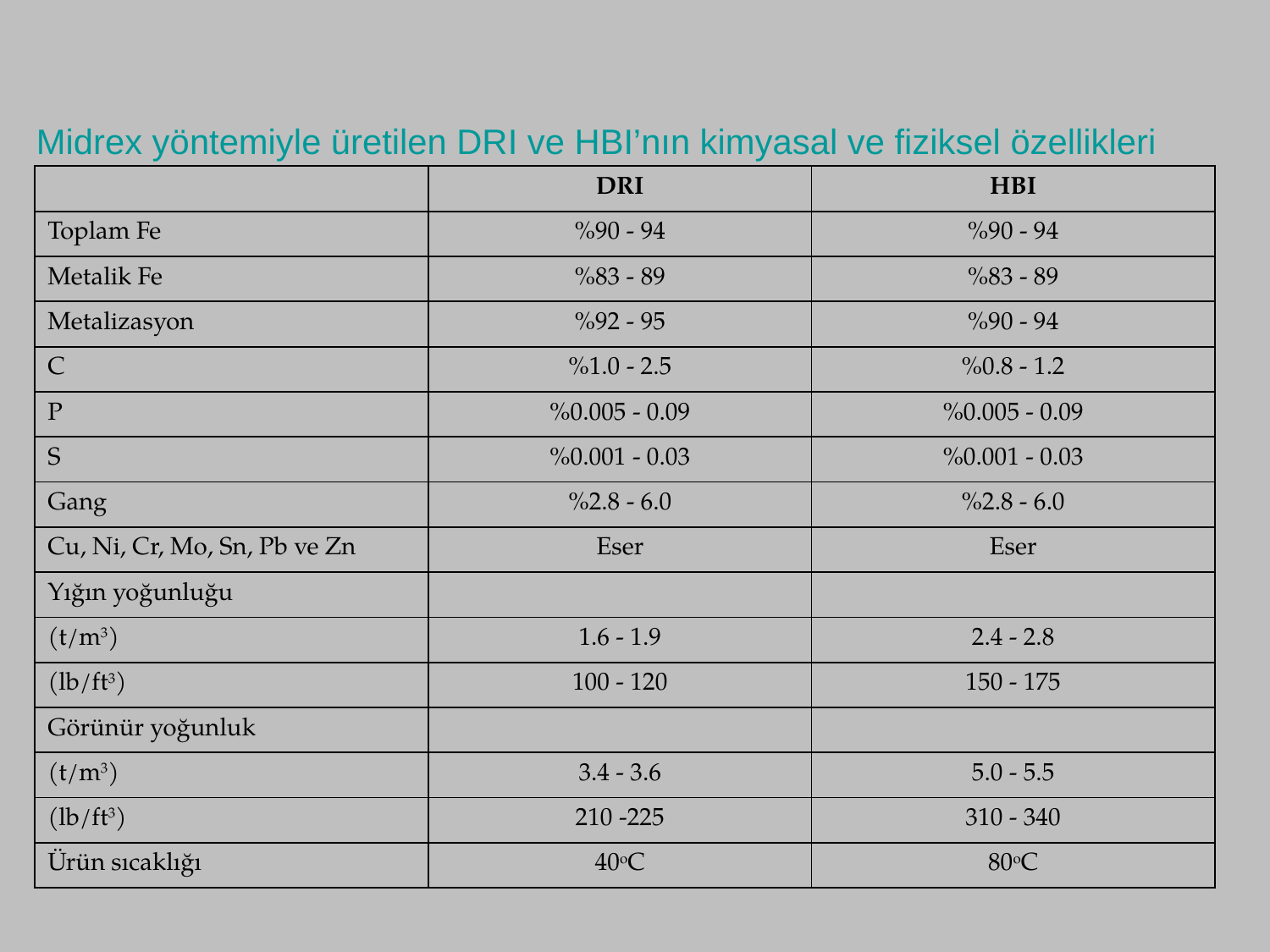

Midrex yöntemiyle üretilen DRI ve HBI’nın kimyasal ve fiziksel özellikleri
|  | DRI | HBI |
| --- | --- | --- |
| Toplam Fe | %90 - 94 | %90 - 94 |
| Metalik Fe | %83 - 89 | %83 - 89 |
| Metalizasyon | %92 - 95 | %90 - 94 |
| C | %1.0 - 2.5 | %0.8 - 1.2 |
| P | %0.005 - 0.09 | %0.005 - 0.09 |
| S | %0.001 - 0.03 | %0.001 - 0.03 |
| Gang | %2.8 - 6.0 | %2.8 - 6.0 |
| Cu, Ni, Cr, Mo, Sn, Pb ve Zn | Eser | Eser |
| Yığın yoğunluğu |  |  |
| (t/m3) | 1.6 - 1.9 | 2.4 - 2.8 |
| (lb/ft3) | 100 - 120 | 150 - 175 |
| Görünür yoğunluk |  |  |
| (t/m3) | 3.4 - 3.6 | 5.0 - 5.5 |
| (lb/ft3) | 210 -225 | 310 - 340 |
| Ürün sıcaklığı | 40oC | 80oC |